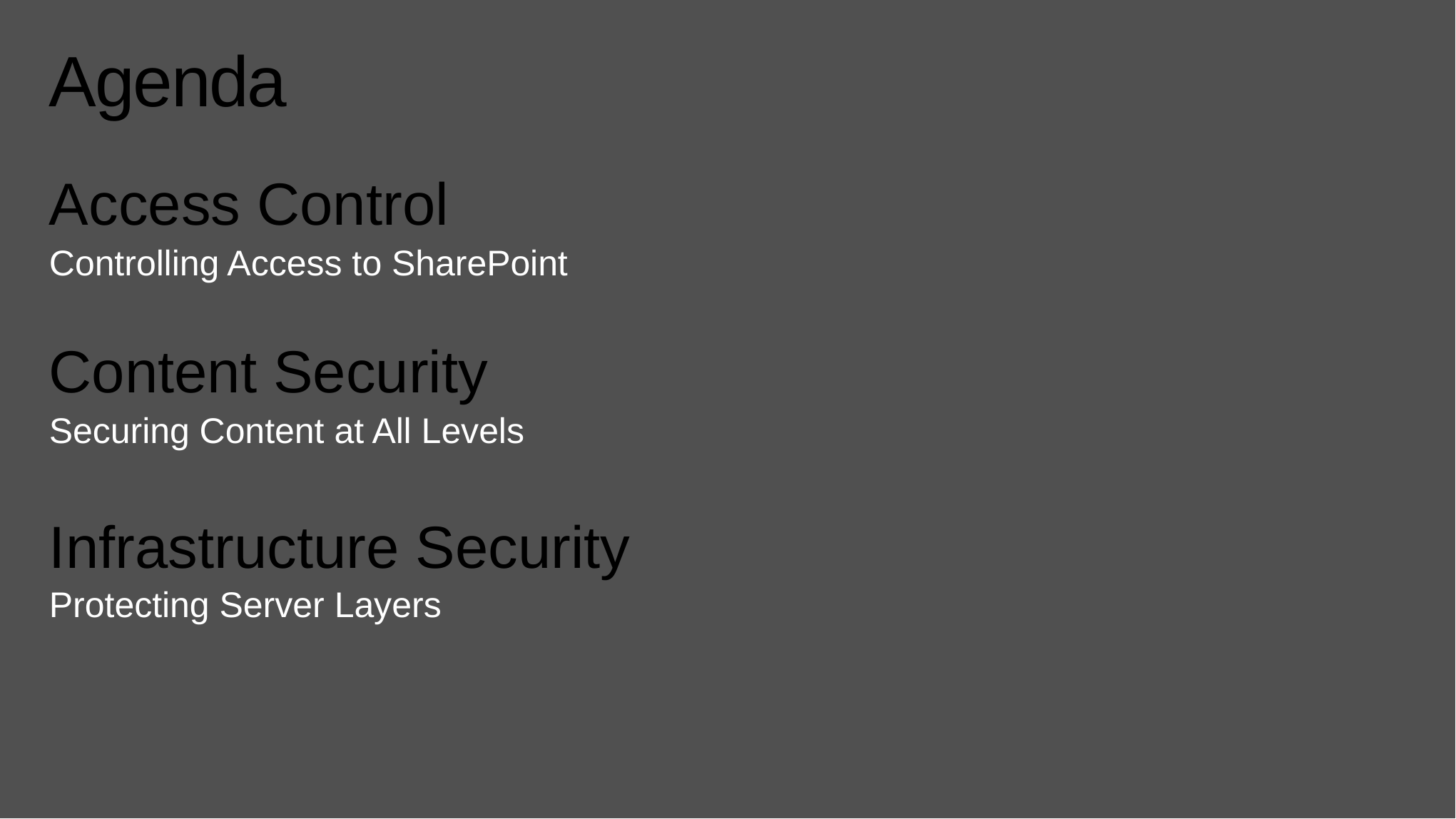

# Agenda
Access Control
Controlling Access to SharePoint

Content Security
Securing Content at All Levels

Infrastructure Security
Protecting Server Layers